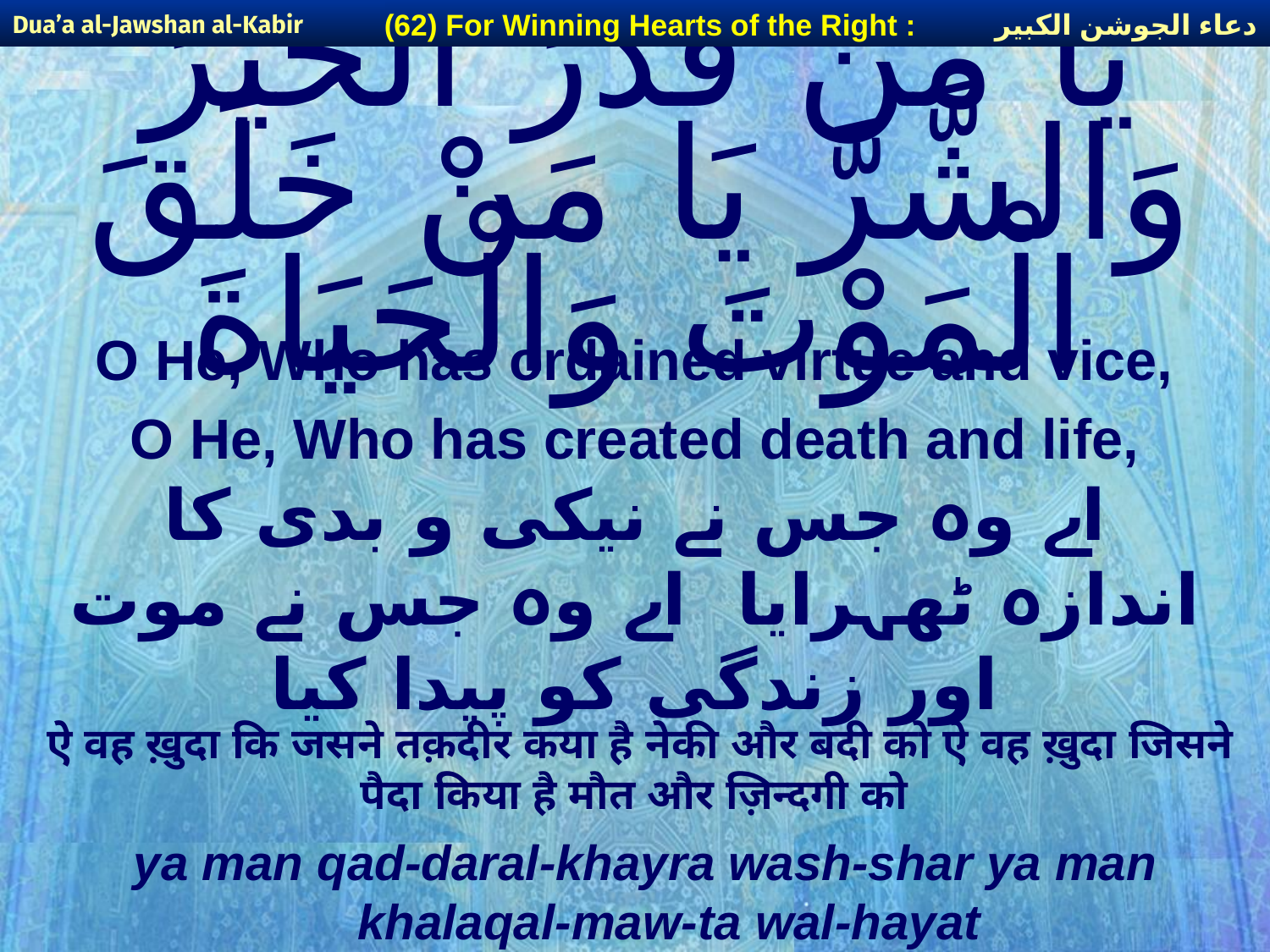

دعاء الجوشن الكبير
(62) For Winning Hearts of the Right :
Dua’a al-Jawshan al-Kabir
# يَا مَن قَدَّرَ الْخَيْرَ وَالشَّرَّ يَا مَنْ خَلَقَ الْمَوْتَ وَالْحَيَاةَ
O He, Who has ordained virtue and vice,
O He, Who has created death and life,
اے وہ جس نے نیکی و بدی کا اندازہ ٹھہرایا  اے وہ جس نے موت اور زندگی کو پیدا کیا
ऐ वह ख़ुदा कि जसने तक़दीर कया है नेकी और बदी को ऐ वह ख़ुदा जिसने पैदा किया है मौत और ज़िन्दगी को
ya man qad-daral-khayra wash-shar ya man khalaqal-maw-ta wal-hayat